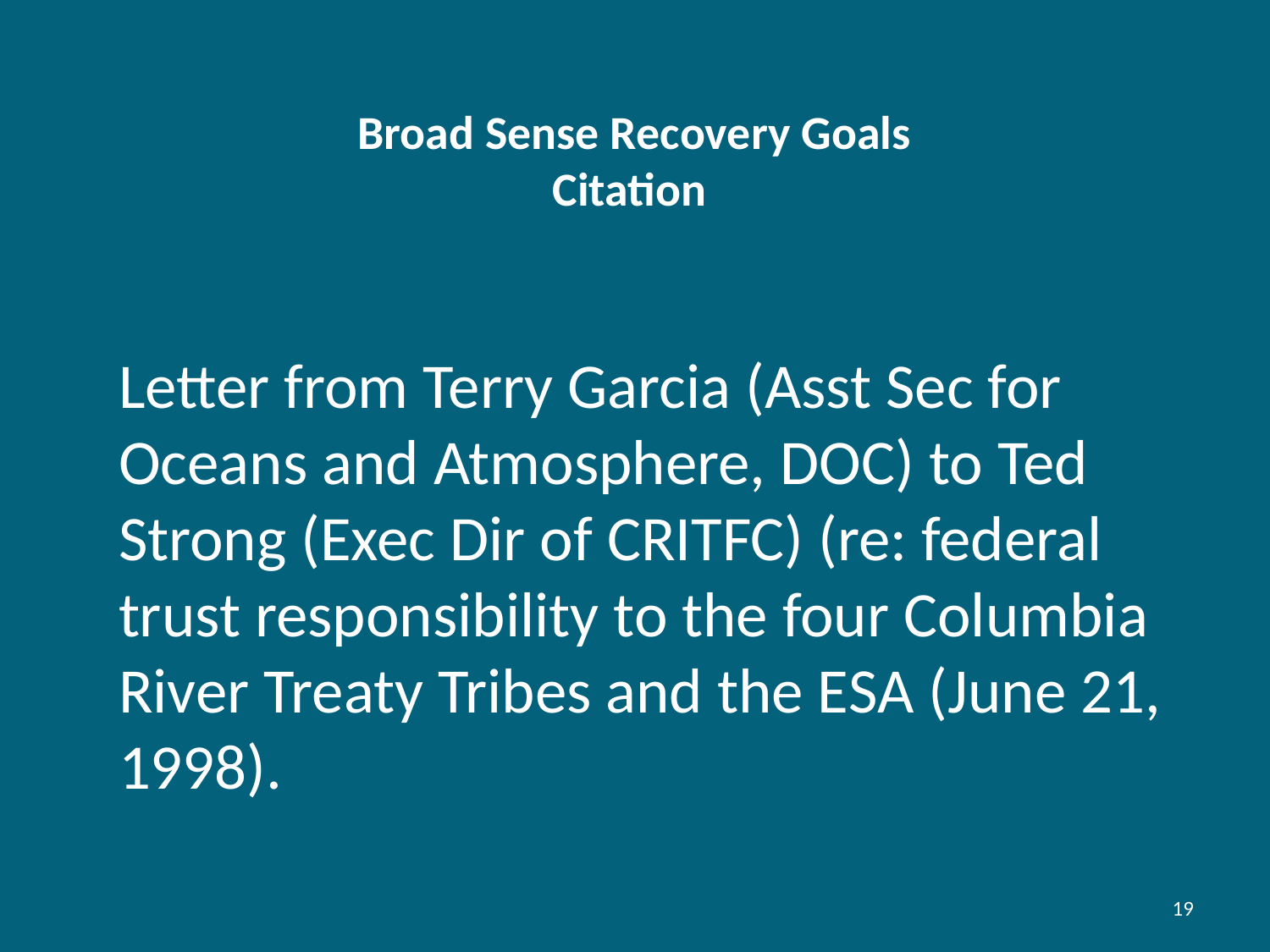

# Broad Sense Recovery Goals Citation
Letter from Terry Garcia (Asst Sec for Oceans and Atmosphere, DOC) to Ted Strong (Exec Dir of CRITFC) (re: federal trust responsibility to the four Columbia River Treaty Tribes and the ESA (June 21, 1998).
19